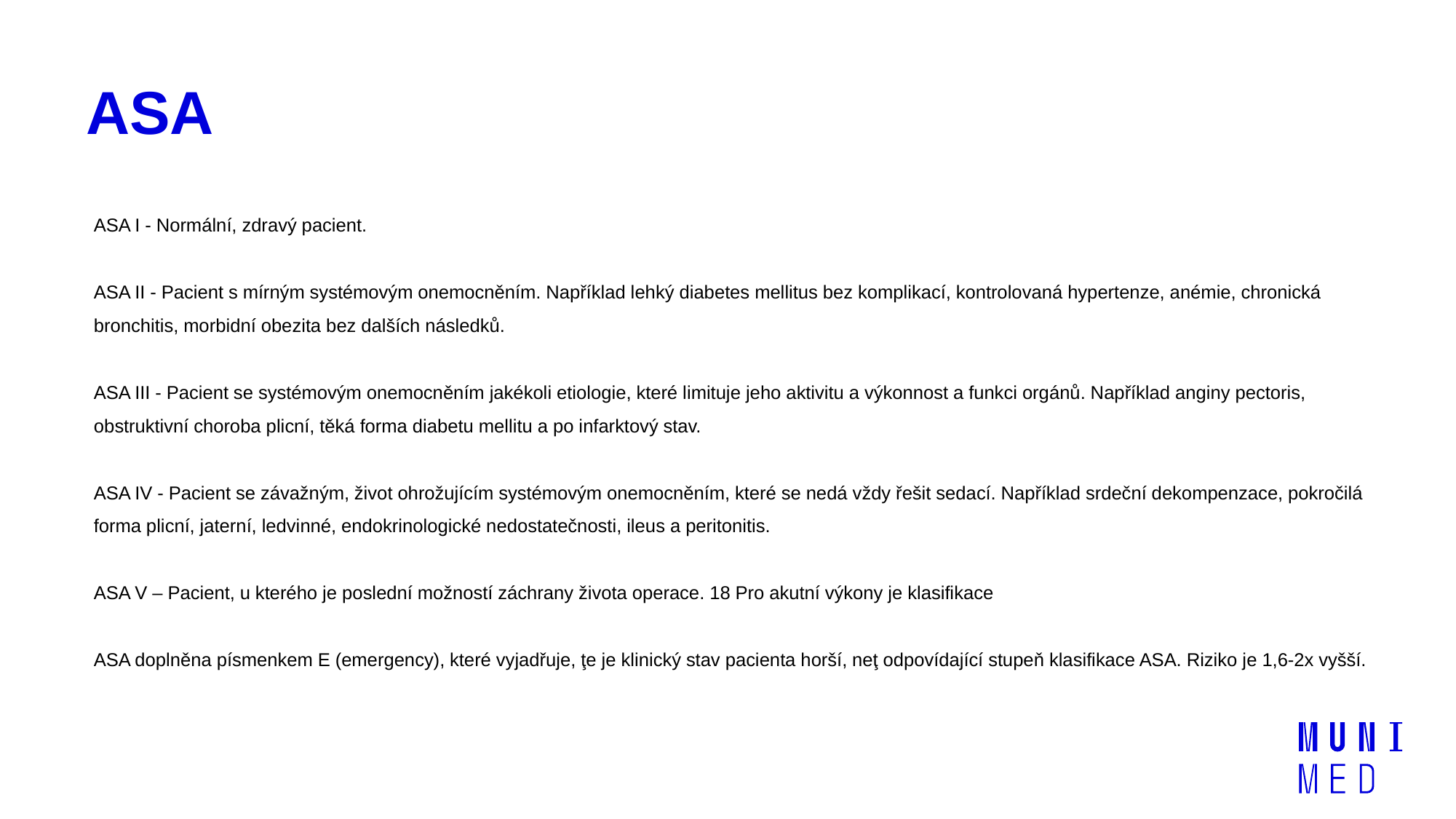

# ASA
ASA I - Normální, zdravý pacient.

ASA II - Pacient s mírným systémovým onemocněním. Například lehký diabetes mellitus bez komplikací, kontrolovaná hypertenze, anémie, chronická bronchitis, morbidní obezita bez dalších následků.

ASA III - Pacient se systémovým onemocněním jakékoli etiologie, které limituje jeho aktivitu a výkonnost a funkci orgánů. Například anginy pectoris, obstruktivní choroba plicní, těká forma diabetu mellitu a po infarktový stav.

ASA IV - Pacient se závažným, život ohrožujícím systémovým onemocněním, které se nedá vždy řešit sedací. Například srdeční dekompenzace, pokročilá forma plicní, jaterní, ledvinné, endokrinologické nedostatečnosti, ileus a peritonitis.

ASA V – Pacient, u kterého je poslední možností záchrany života operace. 18 Pro akutní výkony je klasifikace

ASA doplněna písmenkem E (emergency), které vyjadřuje, ţe je klinický stav pacienta horší, neţ odpovídající stupeň klasifikace ASA. Riziko je 1,6-2x vyšší.